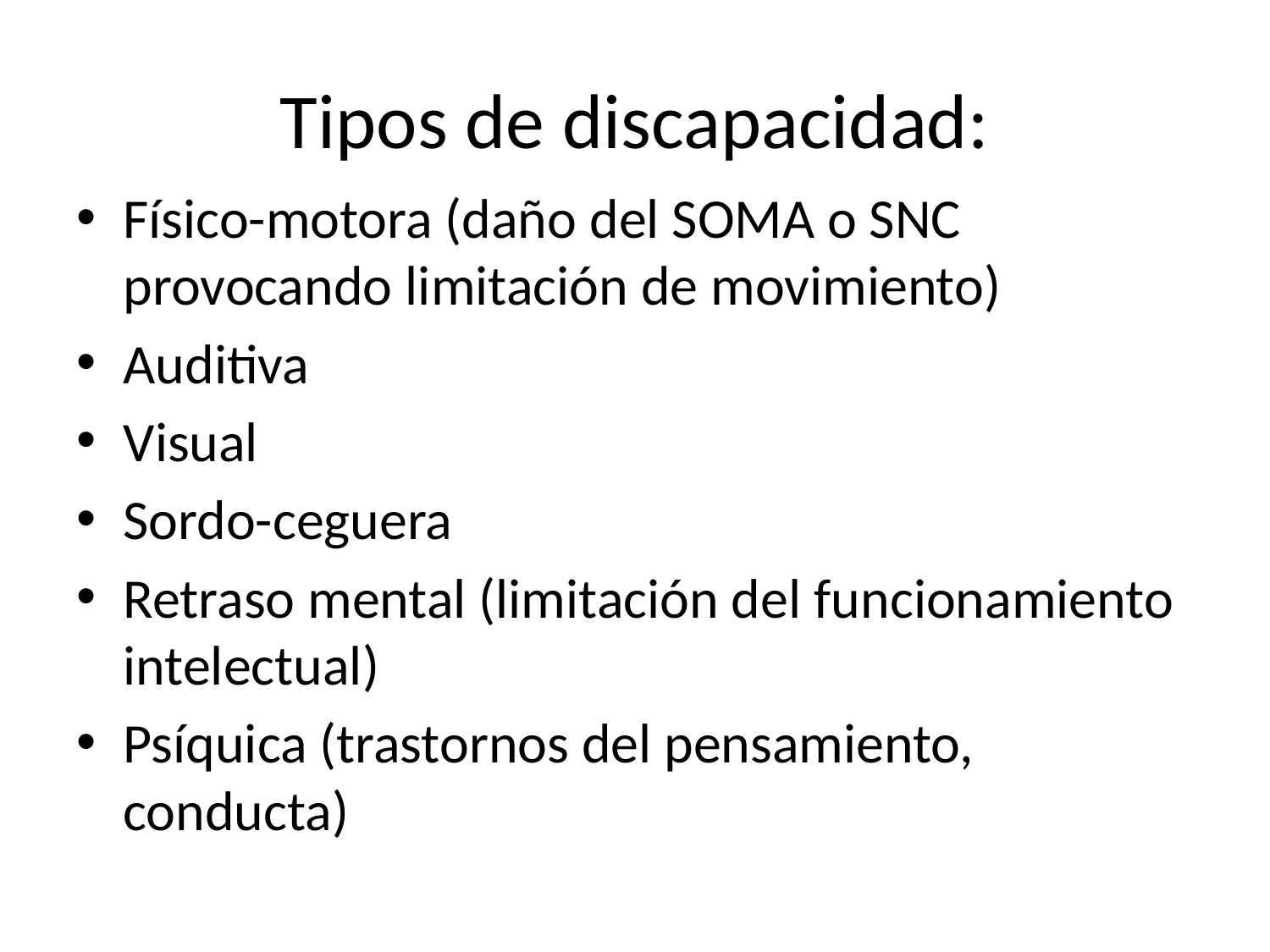

# Tipos de discapacidad:
Físico-motora (daño del SOMA o SNC provocando limitación de movimiento)
Auditiva
Visual
Sordo-ceguera
Retraso mental (limitación del funcionamiento intelectual)
Psíquica (trastornos del pensamiento, conducta)